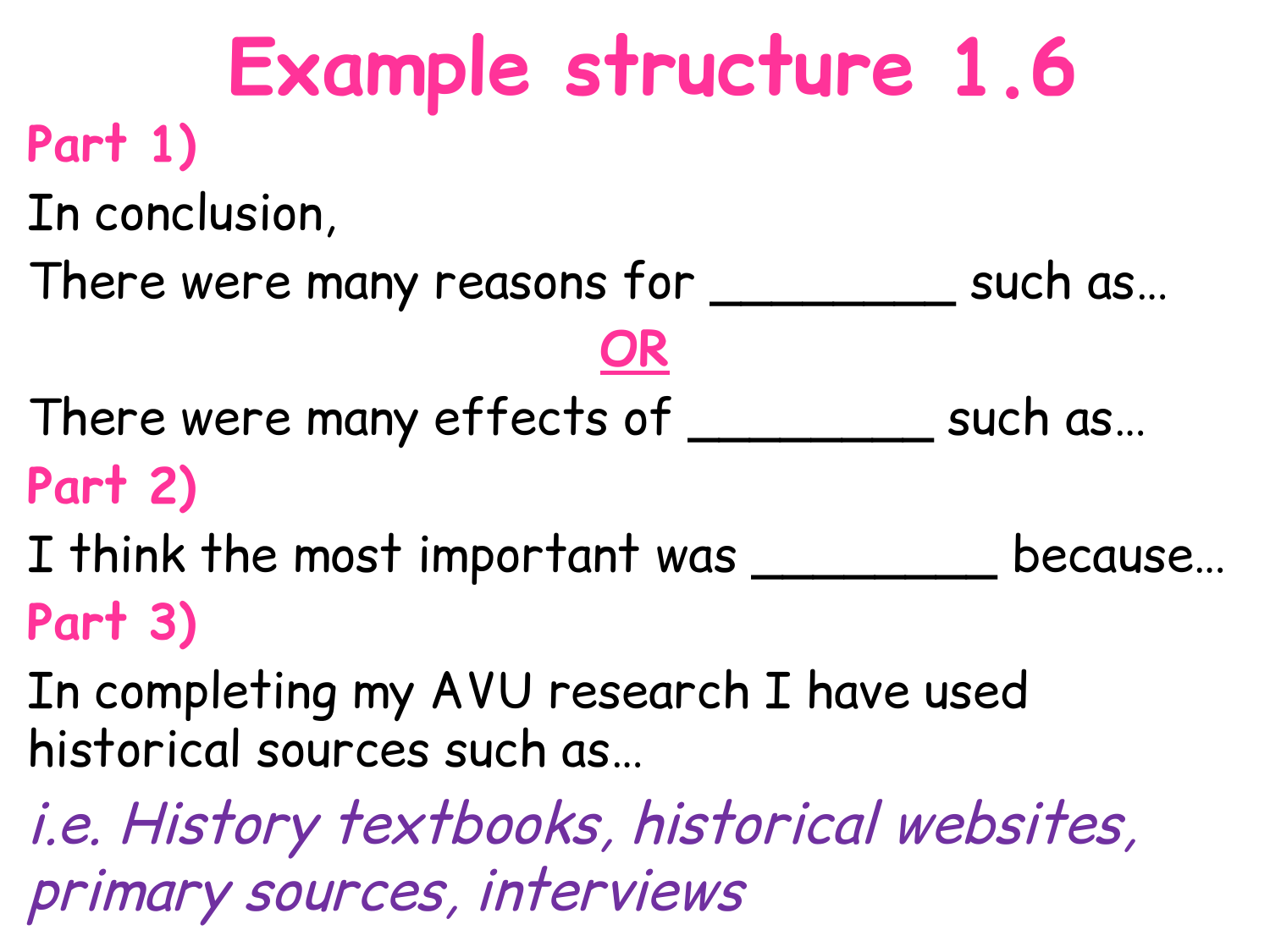

# Example structure 1.6
Part 1)
In conclusion,
There were many reasons for ________ such as…
OR
There were many effects of ________ such as…
Part 2)
I think the most important was ________ because…
Part 3)
In completing my AVU research I have used historical sources such as…
i.e. History textbooks, historical websites, primary sources, interviews